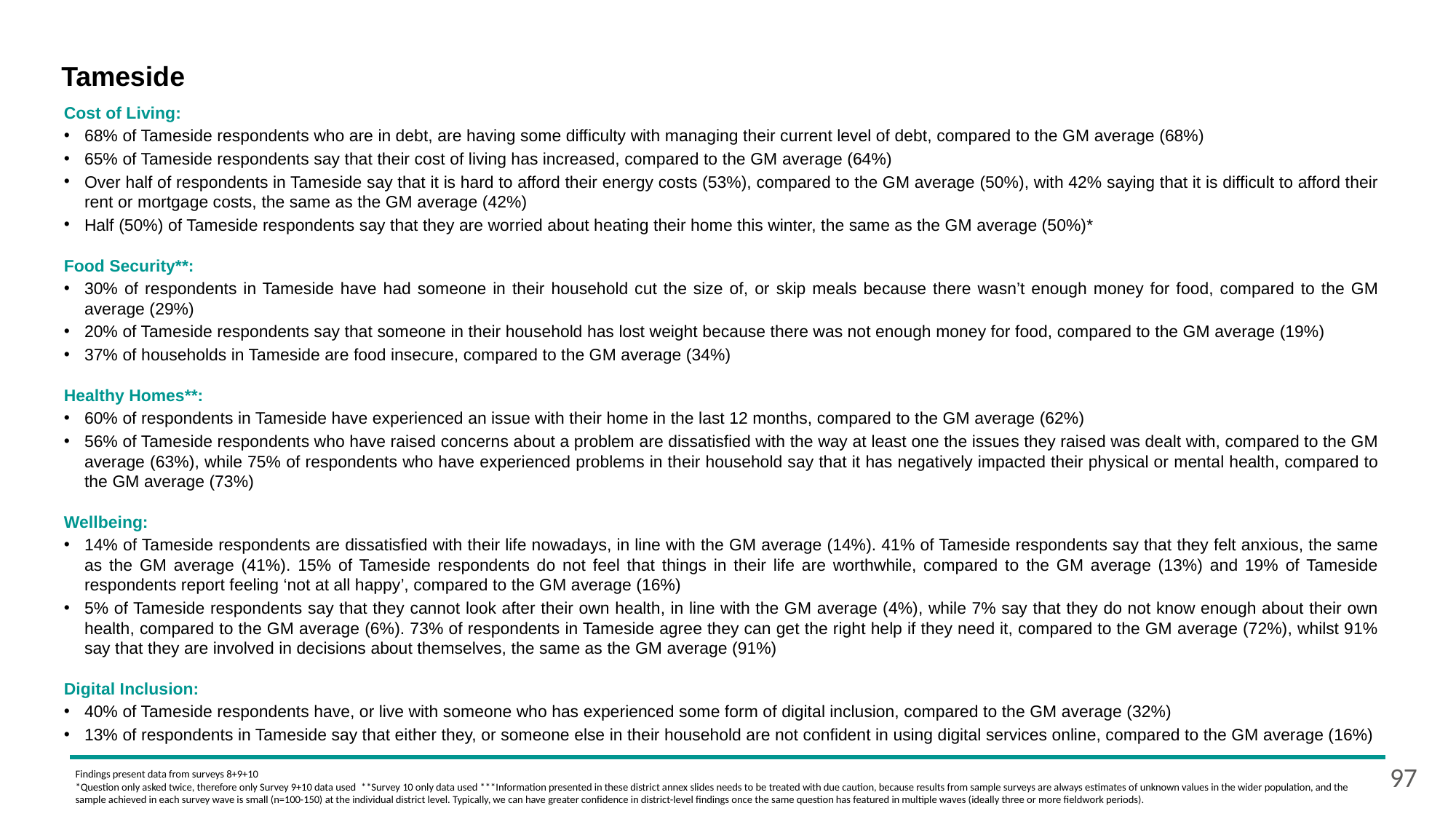

# Tameside
Cost of Living:
68% of Tameside respondents who are in debt, are having some difficulty with managing their current level of debt, compared to the GM average (68%)
65% of Tameside respondents say that their cost of living has increased, compared to the GM average (64%)
Over half of respondents in Tameside say that it is hard to afford their energy costs (53%), compared to the GM average (50%), with 42% saying that it is difficult to afford their rent or mortgage costs, the same as the GM average (42%)
Half (50%) of Tameside respondents say that they are worried about heating their home this winter, the same as the GM average (50%)*

Food Security**:
30% of respondents in Tameside have had someone in their household cut the size of, or skip meals because there wasn’t enough money for food, compared to the GM average (29%)
20% of Tameside respondents say that someone in their household has lost weight because there was not enough money for food, compared to the GM average (19%)
37% of households in Tameside are food insecure, compared to the GM average (34%)

Healthy Homes**:
60% of respondents in Tameside have experienced an issue with their home in the last 12 months, compared to the GM average (62%)
56% of Tameside respondents who have raised concerns about a problem are dissatisfied with the way at least one the issues they raised was dealt with, compared to the GM average (63%), while 75% of respondents who have experienced problems in their household say that it has negatively impacted their physical or mental health, compared to the GM average (73%)

Wellbeing:
14% of Tameside respondents are dissatisfied with their life nowadays, in line with the GM average (14%). 41% of Tameside respondents say that they felt anxious, the same as the GM average (41%). 15% of Tameside respondents do not feel that things in their life are worthwhile, compared to the GM average (13%) and 19% of Tameside respondents report feeling ‘not at all happy’, compared to the GM average (16%)
5% of Tameside respondents say that they cannot look after their own health, in line with the GM average (4%), while 7% say that they do not know enough about their own health, compared to the GM average (6%). 73% of respondents in Tameside agree they can get the right help if they need it, compared to the GM average (72%), whilst 91% say that they are involved in decisions about themselves, the same as the GM average (91%)

Digital Inclusion:
40% of Tameside respondents have, or live with someone who has experienced some form of digital inclusion, compared to the GM average (32%)
13% of respondents in Tameside say that either they, or someone else in their household are not confident in using digital services online, compared to the GM average (16%)

97
Findings present data from surveys 8+9+10
*Question only asked twice, therefore only Survey 9+10 data used  **Survey 10 only data used ***Information presented in these district annex slides needs to be treated with due caution, because results from sample surveys are always estimates of unknown values in the wider population, and the sample achieved in each survey wave is small (n=100-150) at the individual district level. Typically, we can have greater confidence in district-level findings once the same question has featured in multiple waves (ideally three or more fieldwork periods).